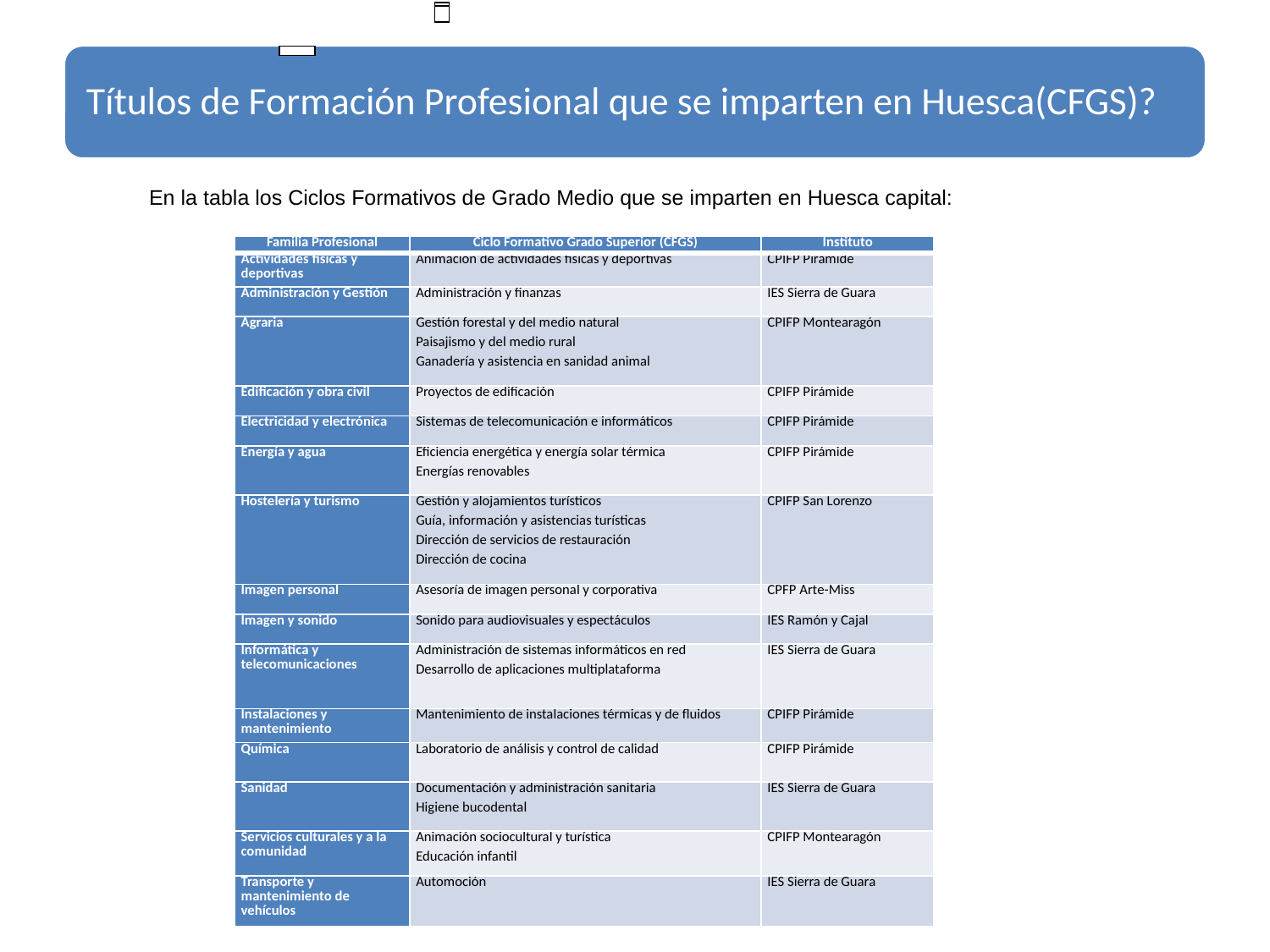

Títulos de Formación Profesional que se imparten en Huesca(CFGS)?

En la tabla los Ciclos Formativos de Grado Medio que se imparten en Huesca capital:

| Familia Profesional | Ciclo Formativo Grado Superior (CFGS) | Instituto |
| --- | --- | --- |
| Actividades físicas y deportivas | Animación de actividades físicas y deportivas | CPIFP Pirámide |
| Administración y Gestión | Administración y finanzas | IES Sierra de Guara |
| Agraria | Gestión forestal y del medio natural Paisajismo y del medio rural Ganadería y asistencia en sanidad animal | CPIFP Montearagón |
| Edificación y obra civil | Proyectos de edificación | CPIFP Pirámide |
| Electricidad y electrónica | Sistemas de telecomunicación e informáticos | CPIFP Pirámide |
| Energía y agua | Eficiencia energética y energía solar térmica Energías renovables | CPIFP Pirámide |
| Hostelería y turismo | Gestión y alojamientos turísticos Guía, información y asistencias turísticas Dirección de servicios de restauración Dirección de cocina | CPIFP San Lorenzo |
| Imagen personal | Asesoría de imagen personal y corporativa | CPFP Arte-Miss |
| Imagen y sonido | Sonido para audiovisuales y espectáculos | IES Ramón y Cajal |
| Informática y telecomunicaciones | Administración de sistemas informáticos en red Desarrollo de aplicaciones multiplataforma | IES Sierra de Guara |
| Instalaciones y mantenimiento | Mantenimiento de instalaciones térmicas y de fluidos | CPIFP Pirámide |
| Química | Laboratorio de análisis y control de calidad | CPIFP Pirámide |
| Sanidad | Documentación y administración sanitaria Higiene bucodental | IES Sierra de Guara |
| Servicios culturales y a la comunidad | Animación sociocultural y turística Educación infantil | CPIFP Montearagón |
| Transporte y mantenimiento de vehículos | Automoción | IES Sierra de Guara |